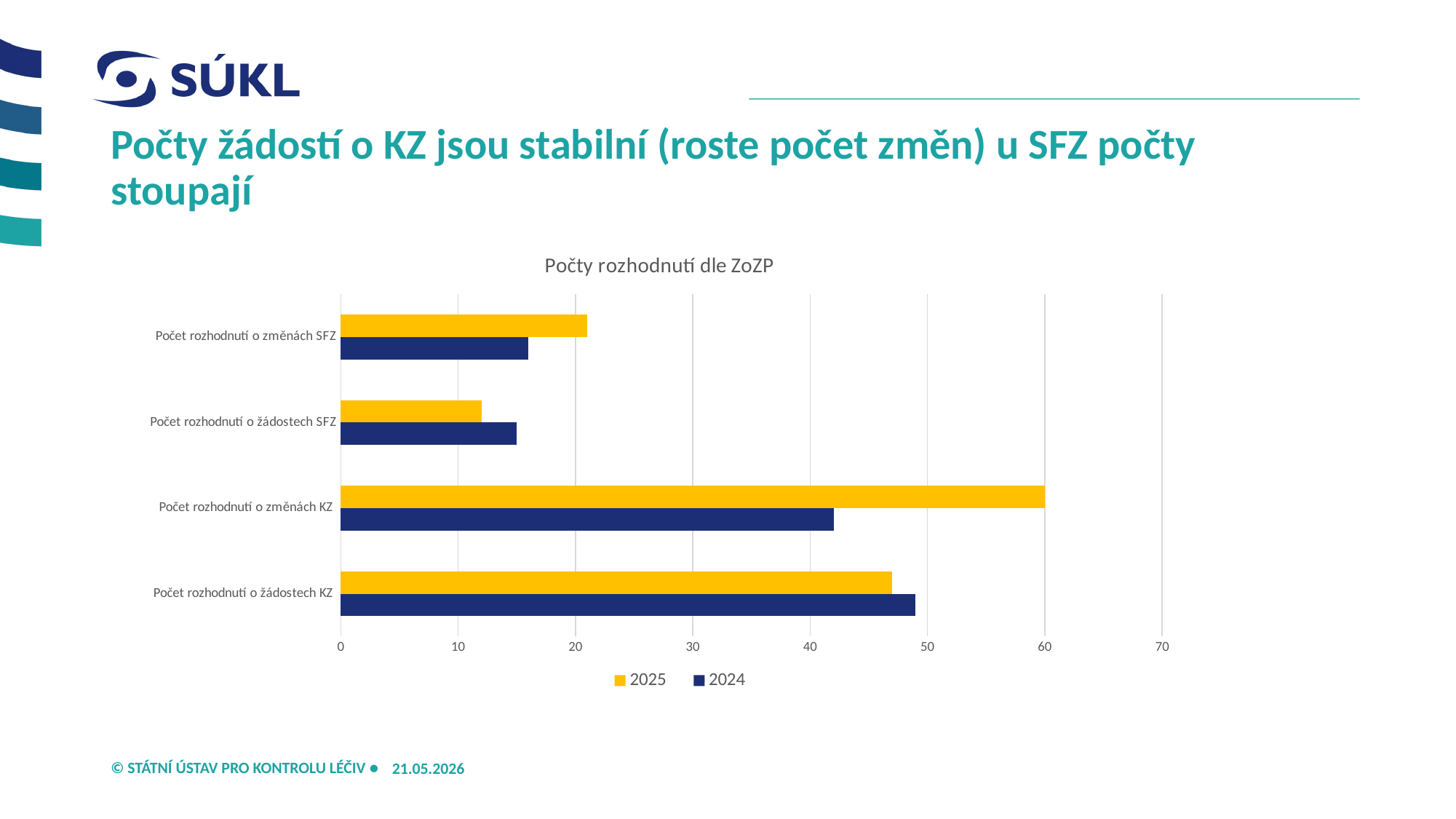

# Počty žádostí o KZ jsou stabilní (roste počet změn) u SFZ počty stoupají

### Chart: Počty rozhodnutí dle ZoZP

| Category | 2024 | 2025 |
|---|---|---|
| Počet rozhodnutí o žádostech KZ  | 49.0 | 47.0 |
| Počet rozhodnutí o změnách KZ  | 42.0 | 60.0 |
| Počet rozhodnutí o žádostech SFZ | 15.0 | 12.0 |
| Počet rozhodnutí o změnách SFZ | 16.0 | 21.0 |
21.05.2026